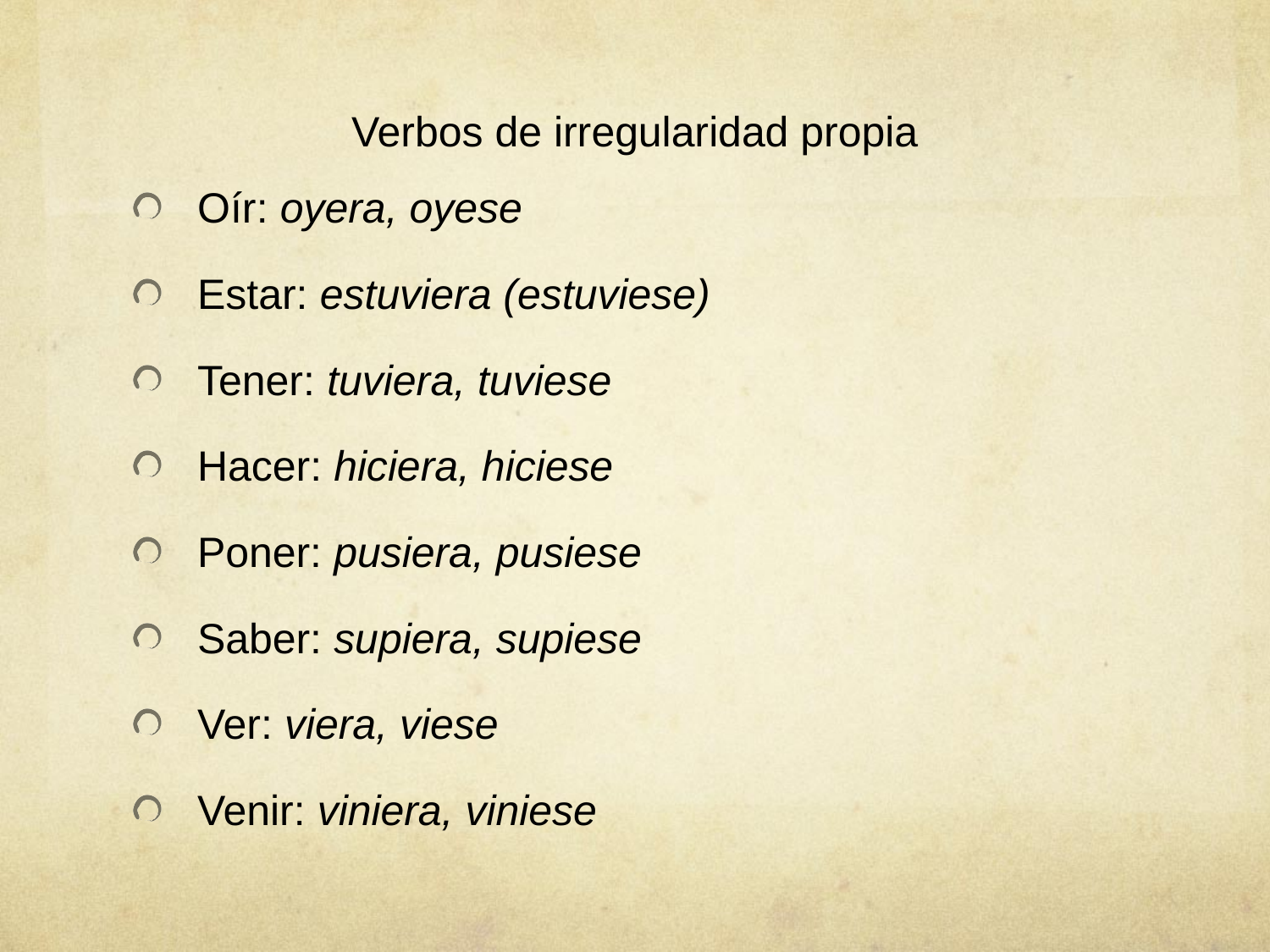

# Verbos de irregularidad propia
Oír: oyera, oyese
Estar: estuviera (estuviese)
Tener: tuviera, tuviese
Hacer: hiciera, hiciese
Poner: pusiera, pusiese
Saber: supiera, supiese
Ver: viera, viese
Venir: viniera, viniese